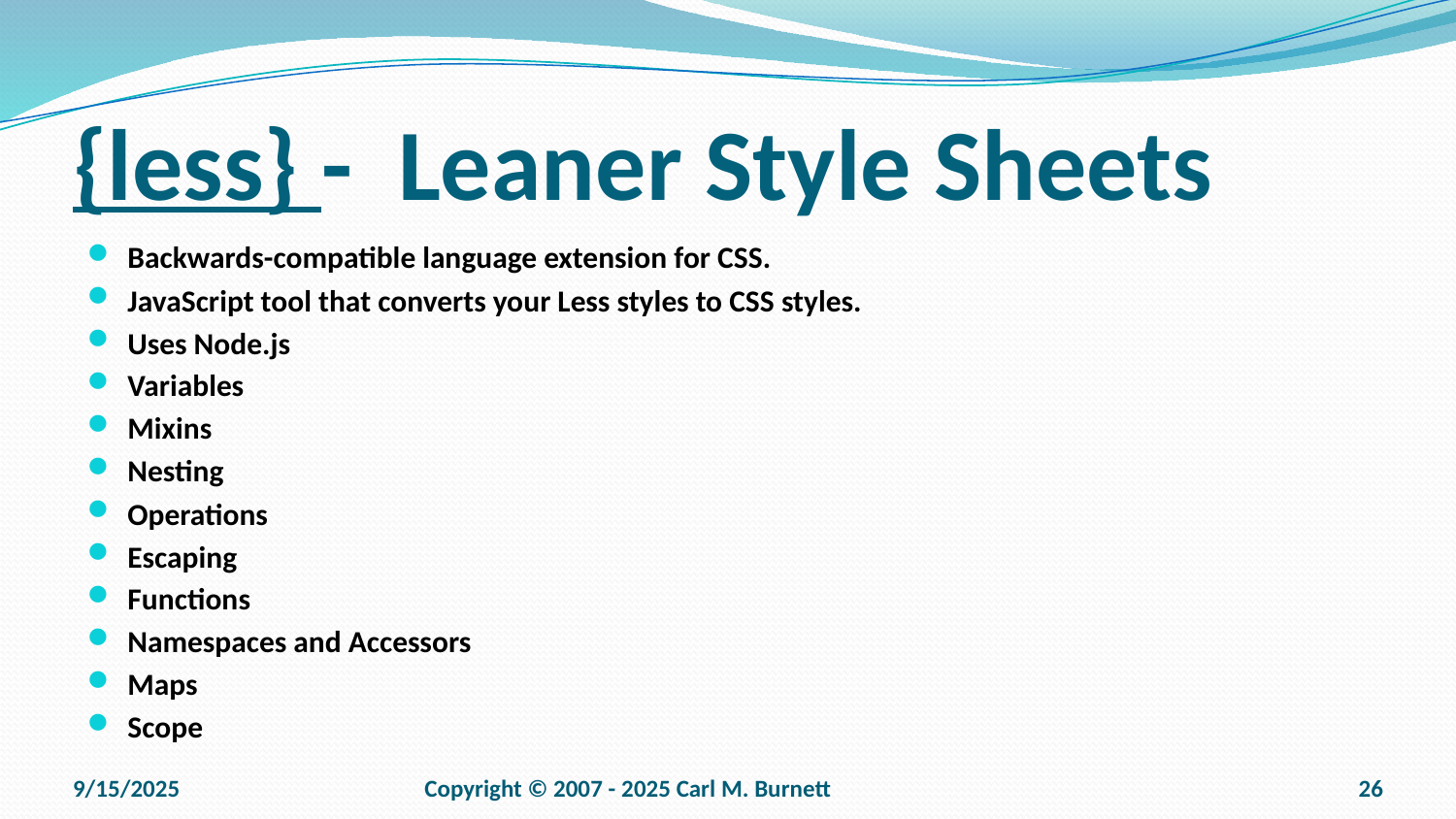

# {less} -  Leaner Style Sheets
Backwards-compatible language extension for CSS.
JavaScript tool that converts your Less styles to CSS styles.
Uses Node.js
Variables
Mixins
Nesting
Operations
Escaping
Functions
Namespaces and Accessors
Maps
Scope

9/15/2025
Copyright © 2007 - 2025 Carl M. Burnett
26